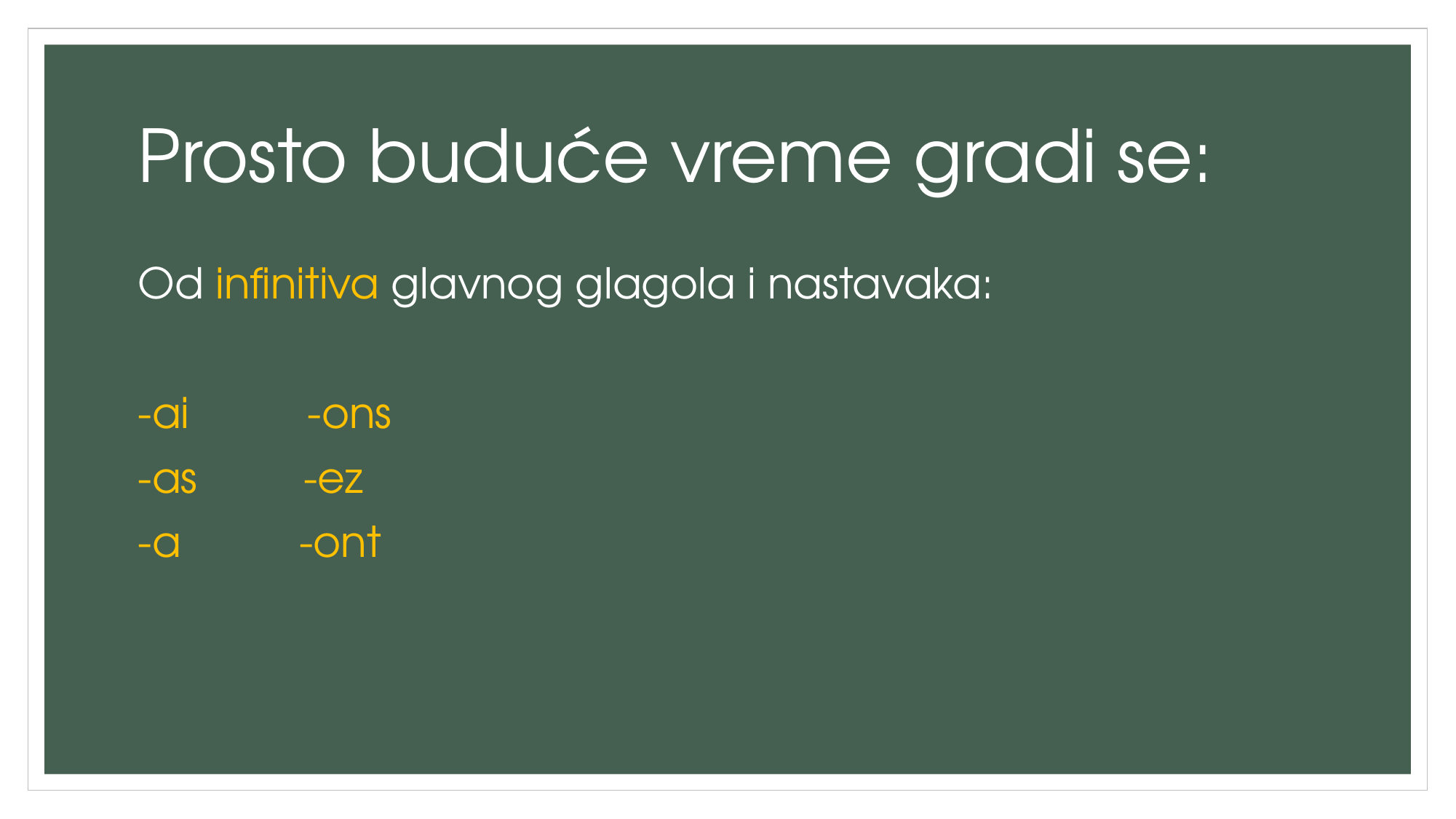

# Prosto buduće vreme gradi se:
Od infinitiva glavnog glagola i nastavaka:

-ai          -ons
-as         -ez
-a          -ont